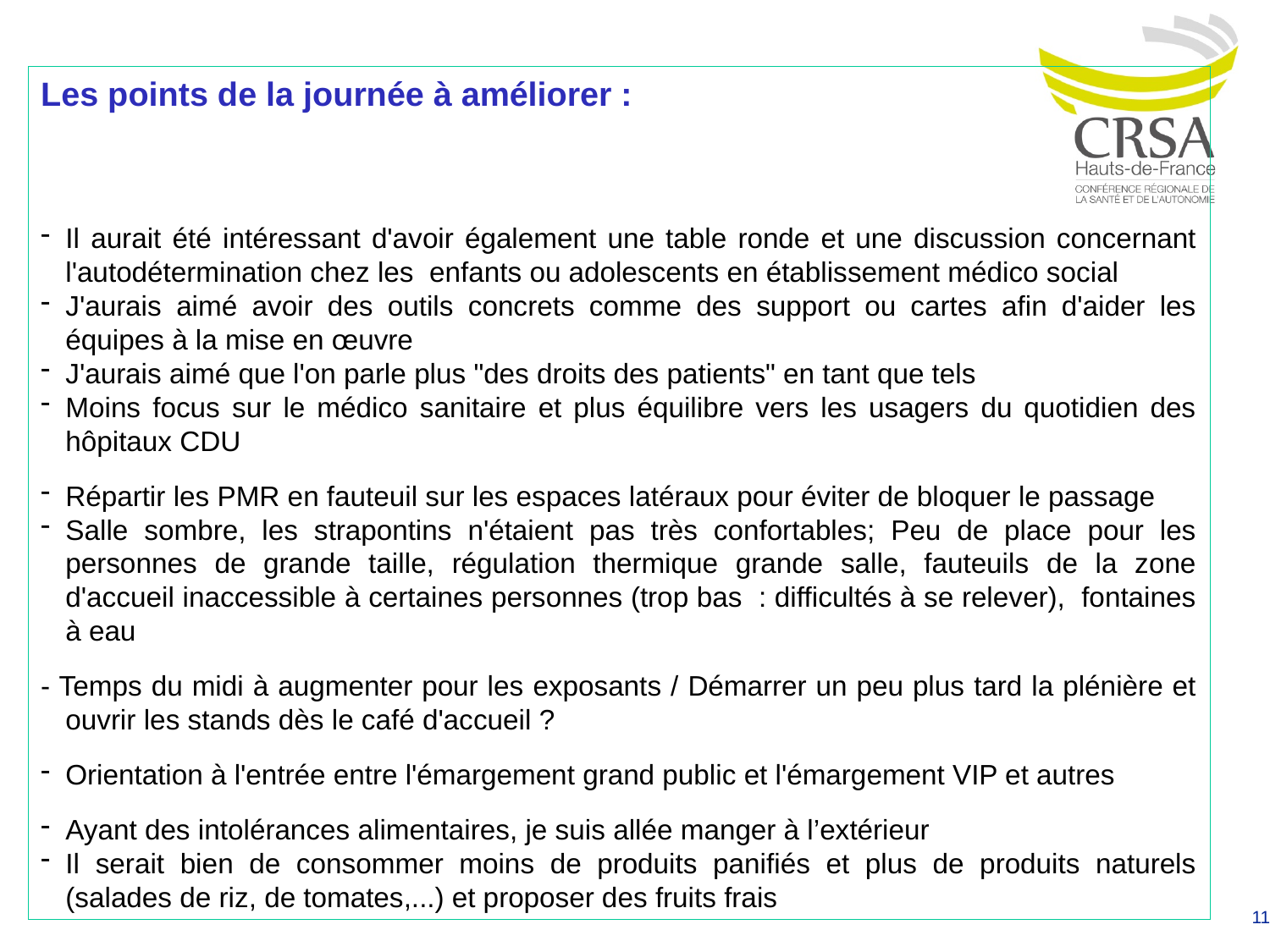

Les points de la journée à améliorer :

Il aurait été intéressant d'avoir également une table ronde et une discussion concernant l'autodétermination chez les  enfants ou adolescents en établissement médico social
J'aurais aimé avoir des outils concrets comme des support ou cartes afin d'aider les équipes à la mise en œuvre
J'aurais aimé que l'on parle plus "des droits des patients" en tant que tels
Moins focus sur le médico sanitaire et plus équilibre vers les usagers du quotidien des hôpitaux CDU

Répartir les PMR en fauteuil sur les espaces latéraux pour éviter de bloquer le passage
Salle sombre, les strapontins n'étaient pas très confortables; Peu de place pour les personnes de grande taille, régulation thermique grande salle, fauteuils de la zone d'accueil inaccessible à certaines personnes (trop bas  : difficultés à se relever),  fontaines à eau

- Temps du midi à augmenter pour les exposants / Démarrer un peu plus tard la plénière et ouvrir les stands dès le café d'accueil ?

Orientation à l'entrée entre l'émargement grand public et l'émargement VIP et autres

Ayant des intolérances alimentaires, je suis allée manger à l’extérieur
Il serait bien de consommer moins de produits panifiés et plus de produits naturels (salades de riz, de tomates,...) et proposer des fruits frais